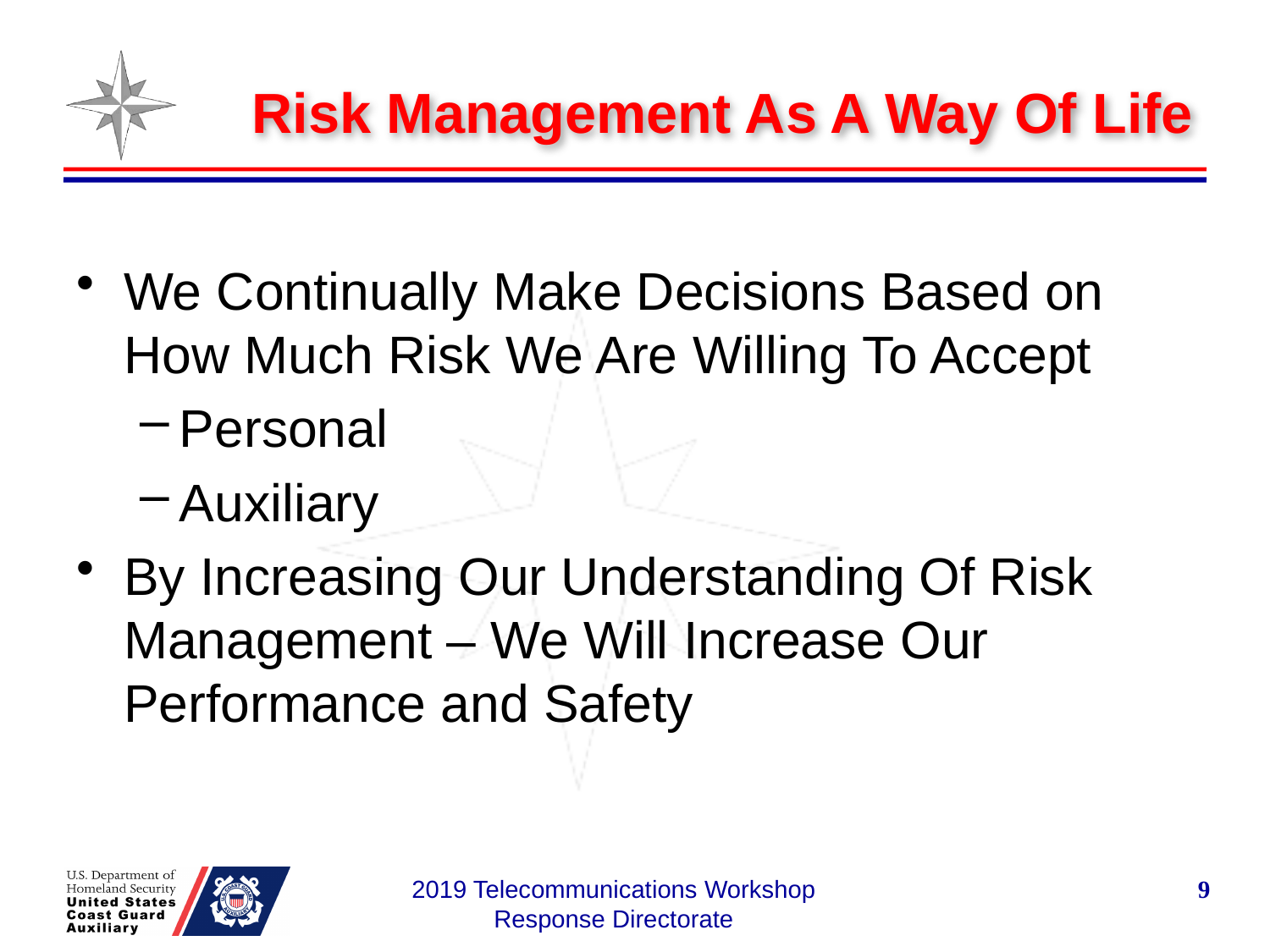

# Risk Management As A Way Of Life
We Continually Make Decisions Based on How Much Risk We Are Willing To Accept
Personal
Auxiliary
By Increasing Our Understanding Of Risk Management – We Will Increase Our Performance and Safety
2019 Telecommunications Workshop Response Directorate
9